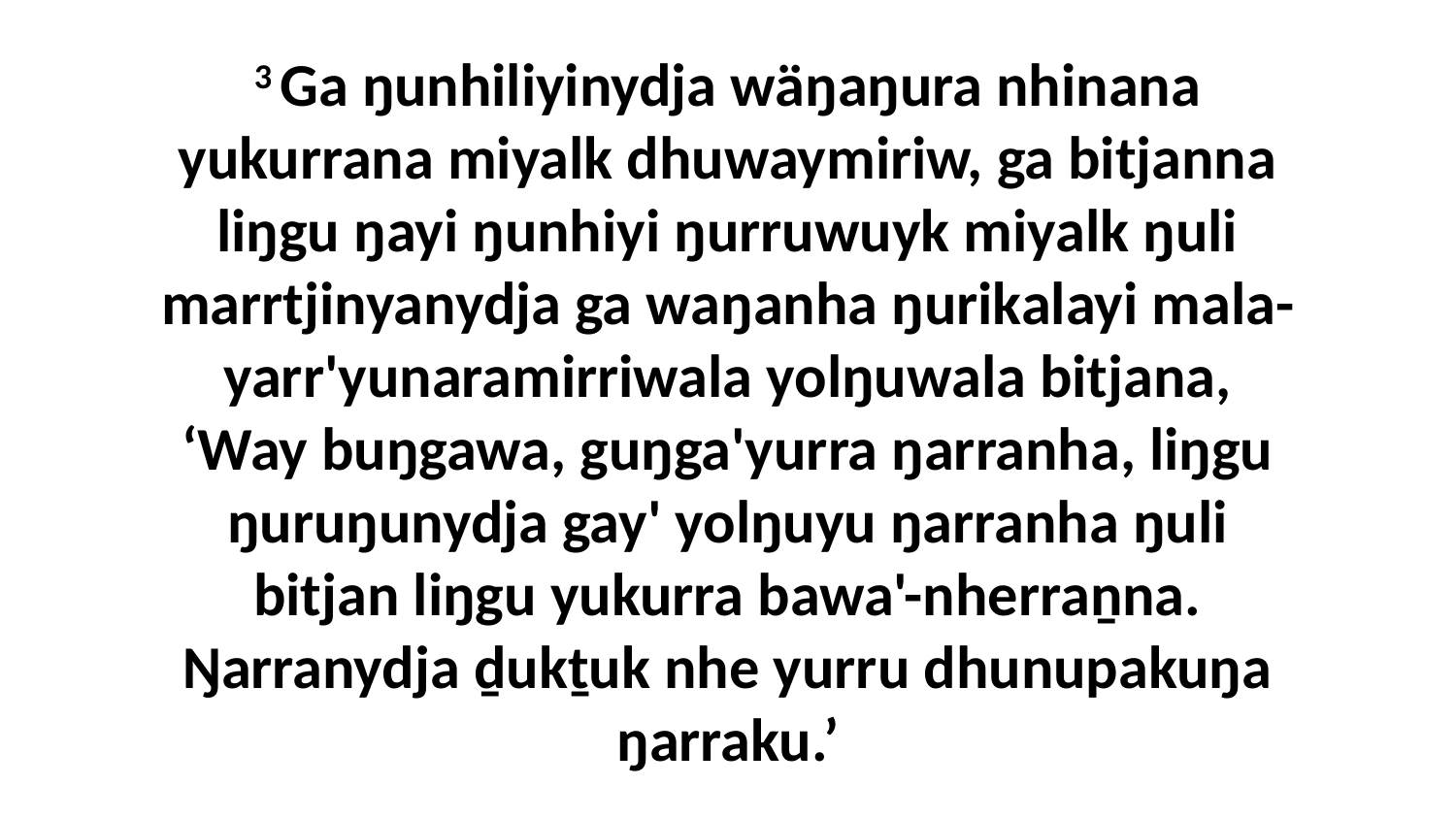

3 Ga ŋunhiliyinydja wäŋaŋura nhinana yukurrana miyalk dhuwaymiriw, ga bitjanna liŋgu ŋayi ŋunhiyi ŋurruwuyk miyalk ŋuli marrtjinyanydja ga waŋanha ŋurikalayi mala-yarr'yunaramirriwala yolŋuwala bitjana, ‘Way buŋgawa, guŋga'yurra ŋarranha, liŋgu ŋuruŋunydja gay' yolŋuyu ŋarranha ŋuli bitjan liŋgu yukurra bawa'-nherraṉna. Ŋarranydja ḏukṯuk nhe yurru dhunupakuŋa ŋarraku.’